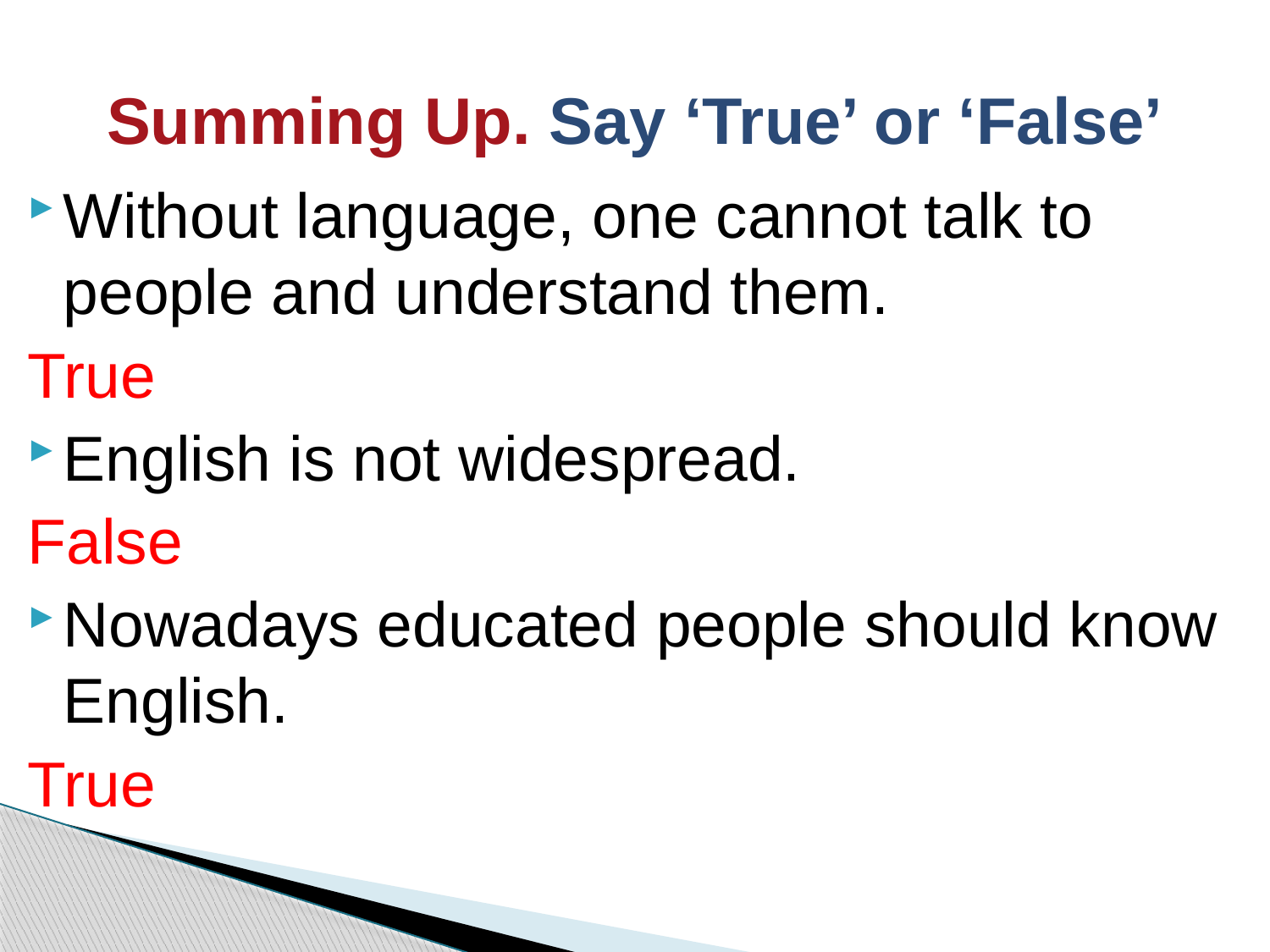

# Summing Up. Say ‘True’ or ‘False’
Without language, one cannot talk to people and understand them.
True
English is not widespread.
False
Nowadays educated people should know English.
True